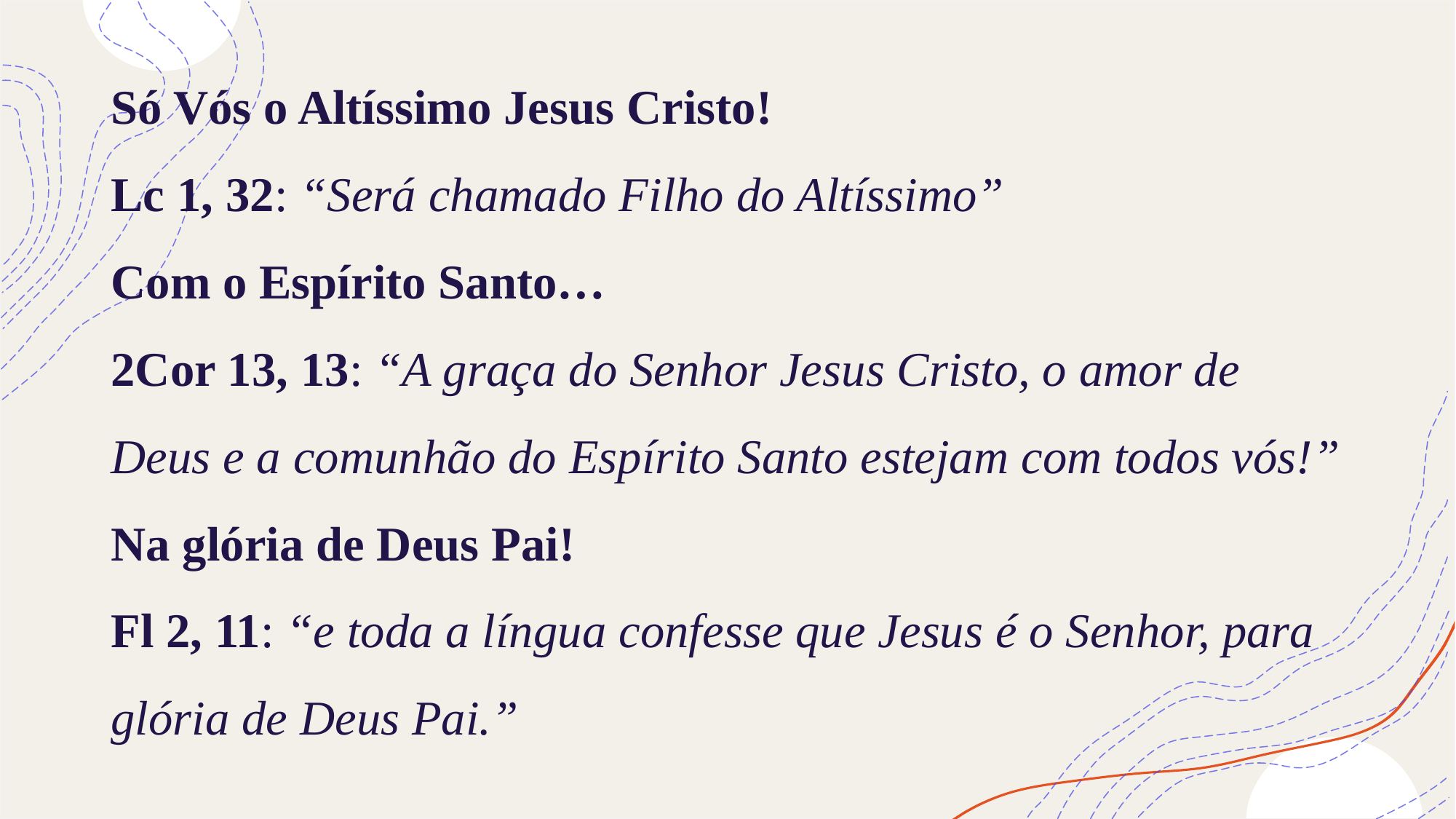

# Só Vós o Altíssimo Jesus Cristo! Lc 1, 32: “Será chamado Filho do Altíssimo” Com o Espírito Santo… 2Cor 13, 13: “A graça do Senhor Jesus Cristo, o amor de Deus e a comunhão do Espírito Santo estejam com todos vós!” Na glória de Deus Pai! Fl 2, 11: “e toda a língua confesse que Jesus é o Senhor, para glória de Deus Pai.”